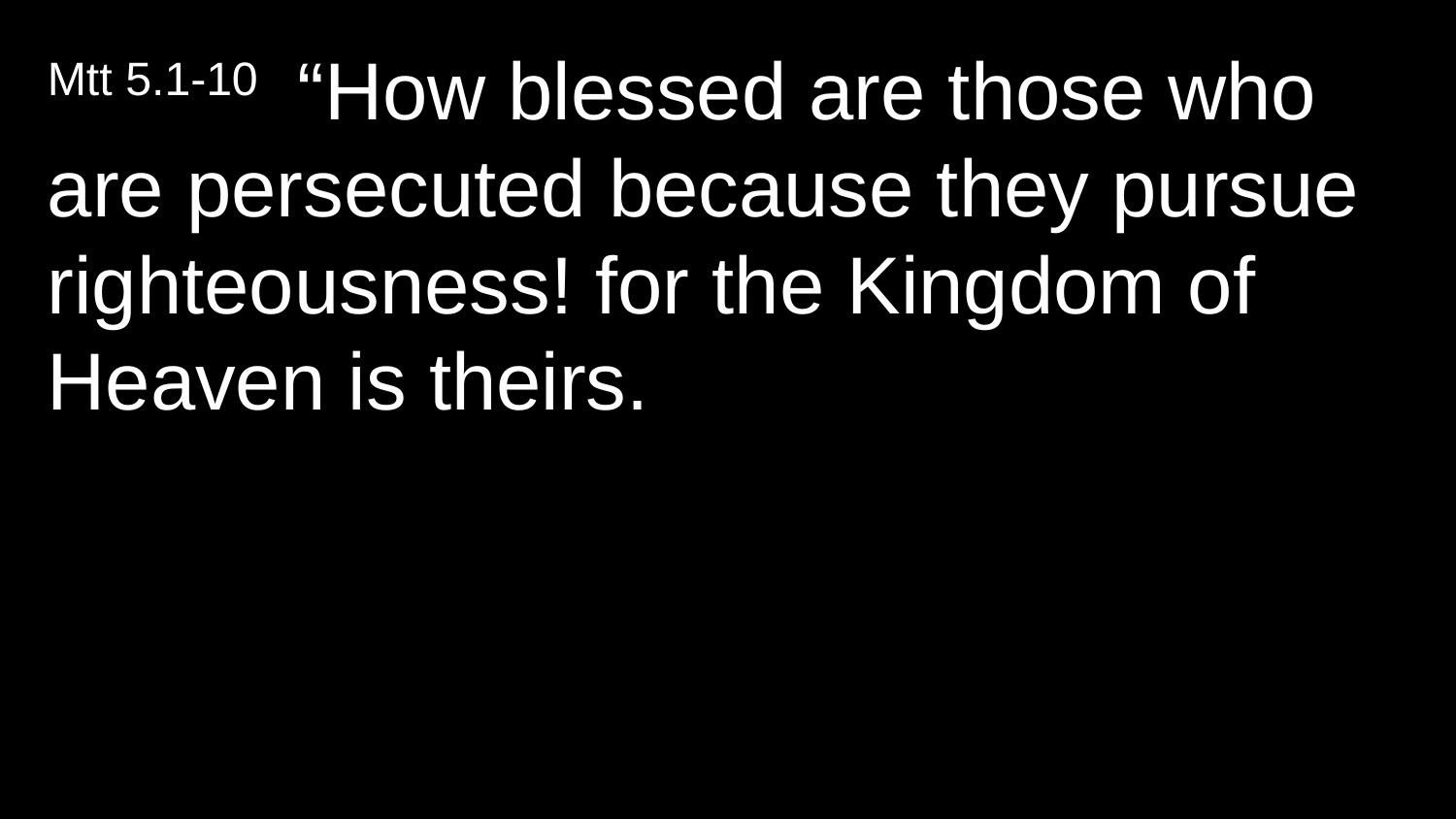

Mtt 5.1-10   “How blessed are those who are persecuted because they pursue righteousness! for the Kingdom of Heaven is theirs.